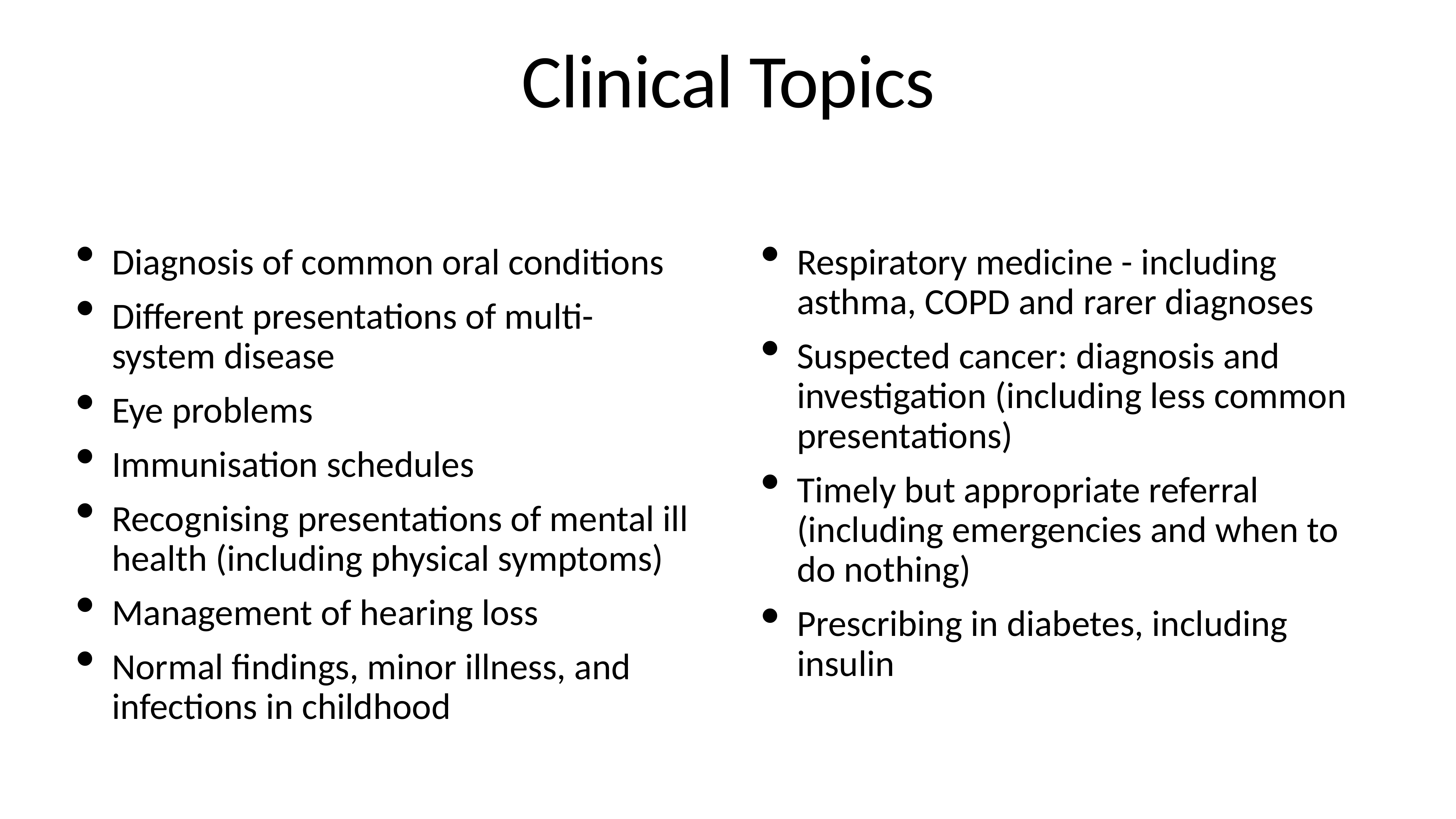

# Clinical Topics
Diagnosis of common oral conditions
Different presentations of multi-system disease
Eye problems
Immunisation schedules
Recognising presentations of mental ill health (including physical symptoms)
Management of hearing loss
Normal findings, minor illness, and infections in childhood
Respiratory medicine - including asthma, COPD and rarer diagnoses
Suspected cancer: diagnosis and investigation (including less common presentations)
Timely but appropriate referral (including emergencies and when to do nothing)
Prescribing in diabetes, including insulin